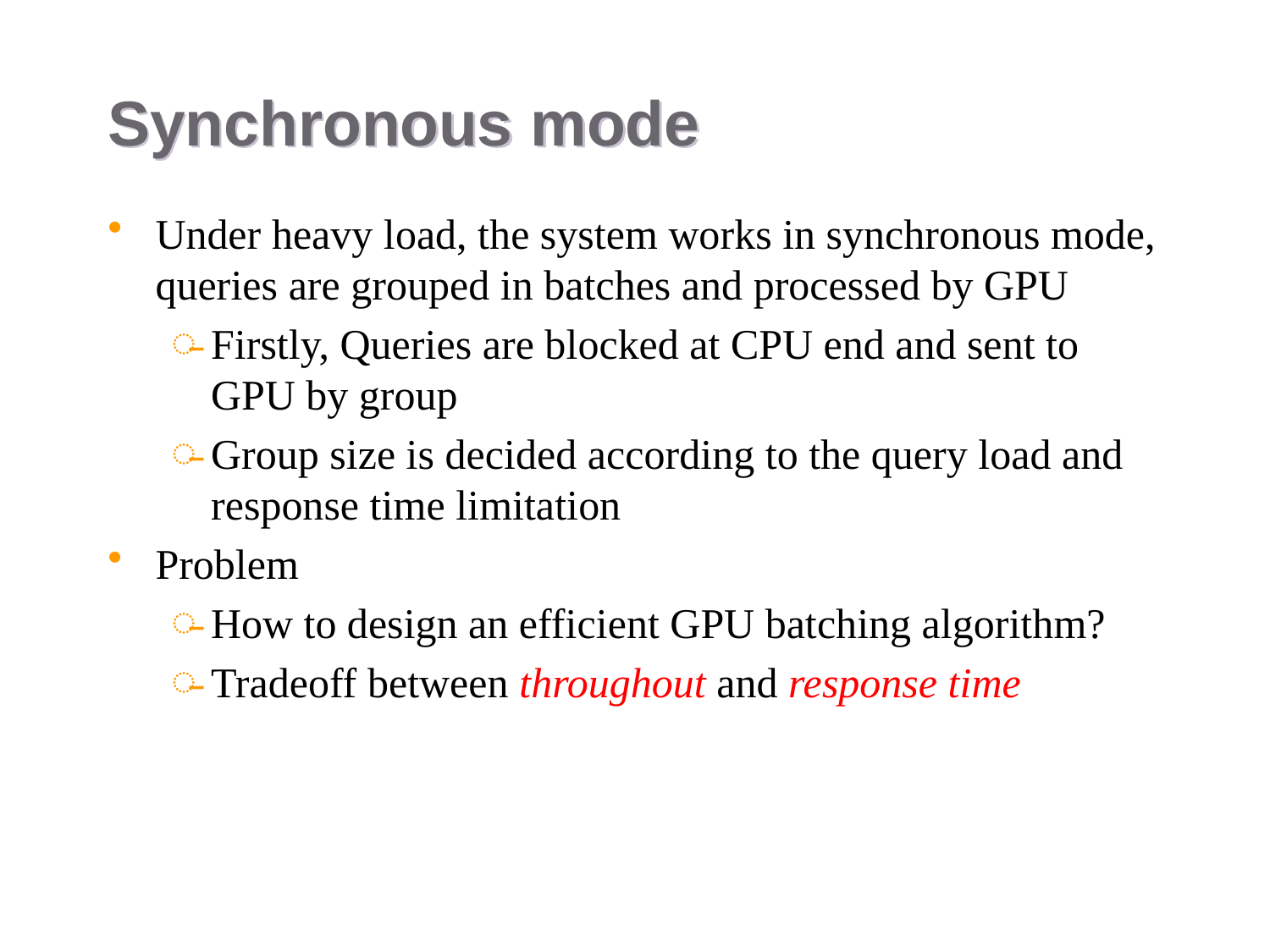

# Synchronous mode
Under heavy load, the system works in synchronous mode, queries are grouped in batches and processed by GPU
Firstly, Queries are blocked at CPU end and sent to GPU by group
Group size is decided according to the query load and response time limitation
Problem
How to design an efficient GPU batching algorithm?
Tradeoff between throughout and response time